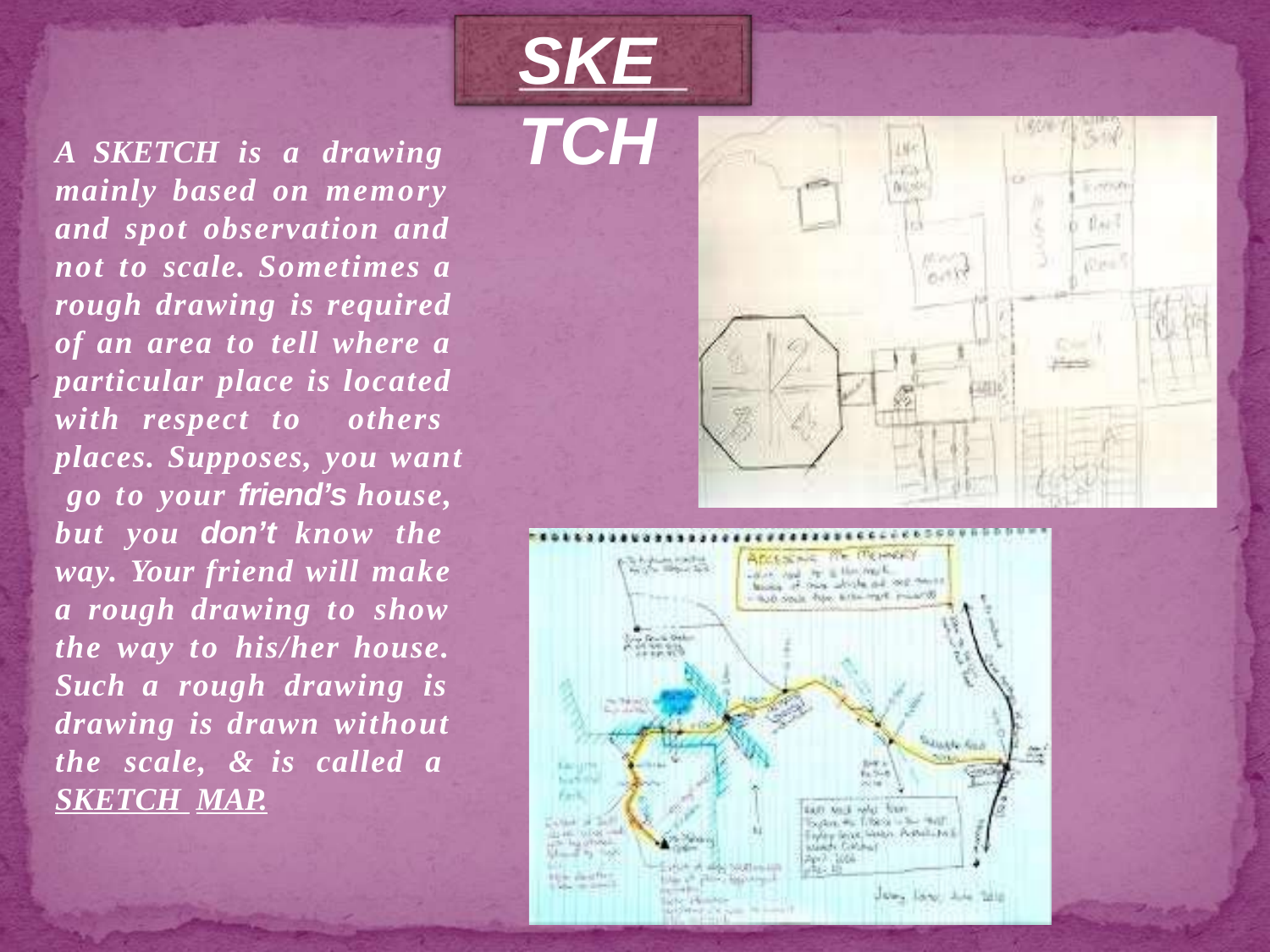

# SKETCH

A SKETCH is a drawing  mainly based on memory  and spot observation and  not to scale. Sometimes a  rough drawing is required  of an area to tell where a  particular place is located  with respect to  others  places. Supposes, you want  go to your friend’s house,  but you don’t know the  way. Your friend will make  a rough drawing to show  the way to his/her house.  Such a rough drawing is  drawing is drawn without  the scale, & is called a  SKETCH MAP.